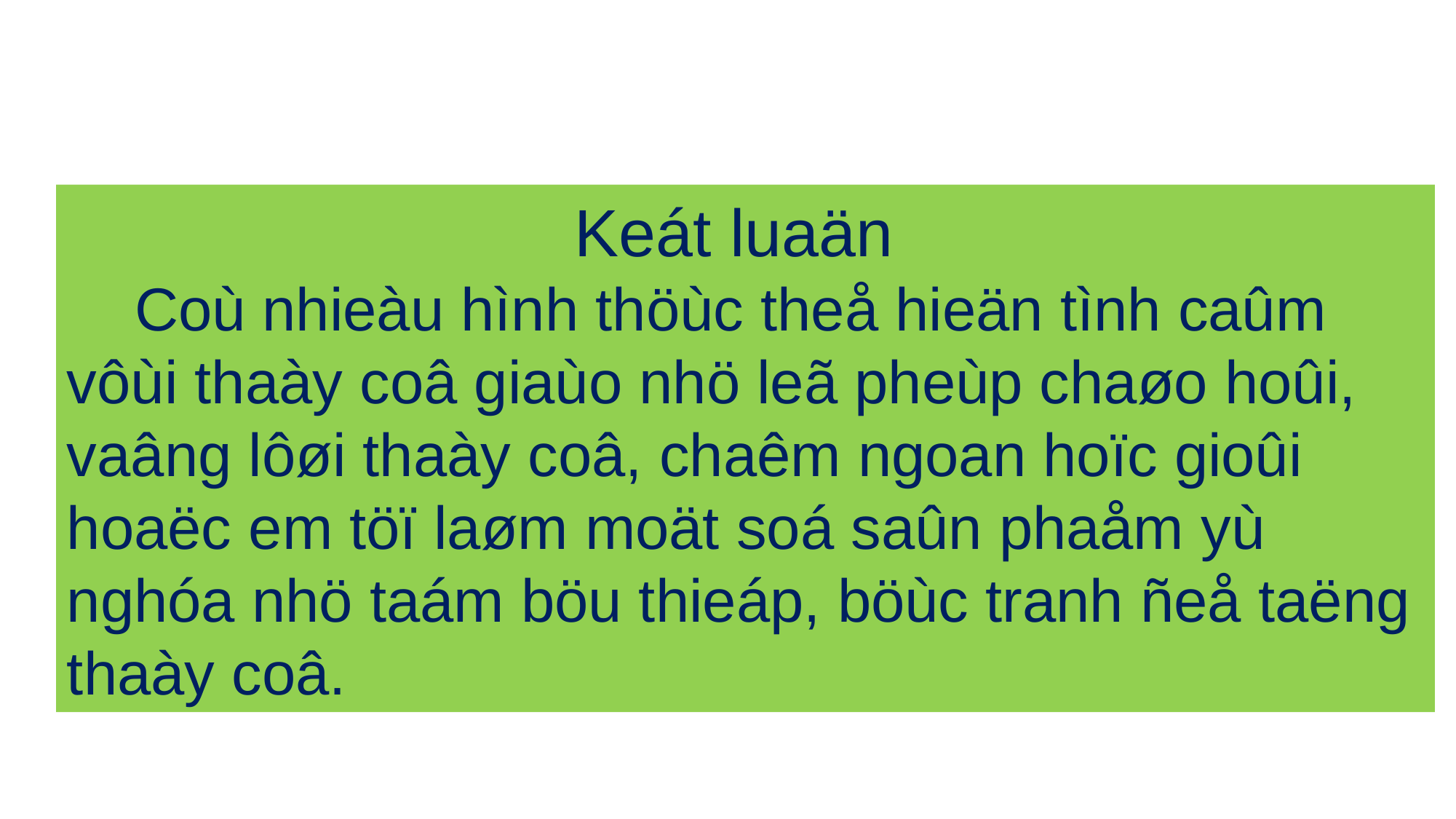

Keát luaän
    Coù nhieàu hình thöùc theå hieän tình caûm vôùi thaày coâ giaùo nhö leã pheùp chaøo hoûi, vaâng lôøi thaày coâ, chaêm ngoan hoïc gioûi hoaëc em töï laøm moät soá saûn phaåm yù nghóa nhö taám böu thieáp, böùc tranh ñeå taëng thaày coâ.